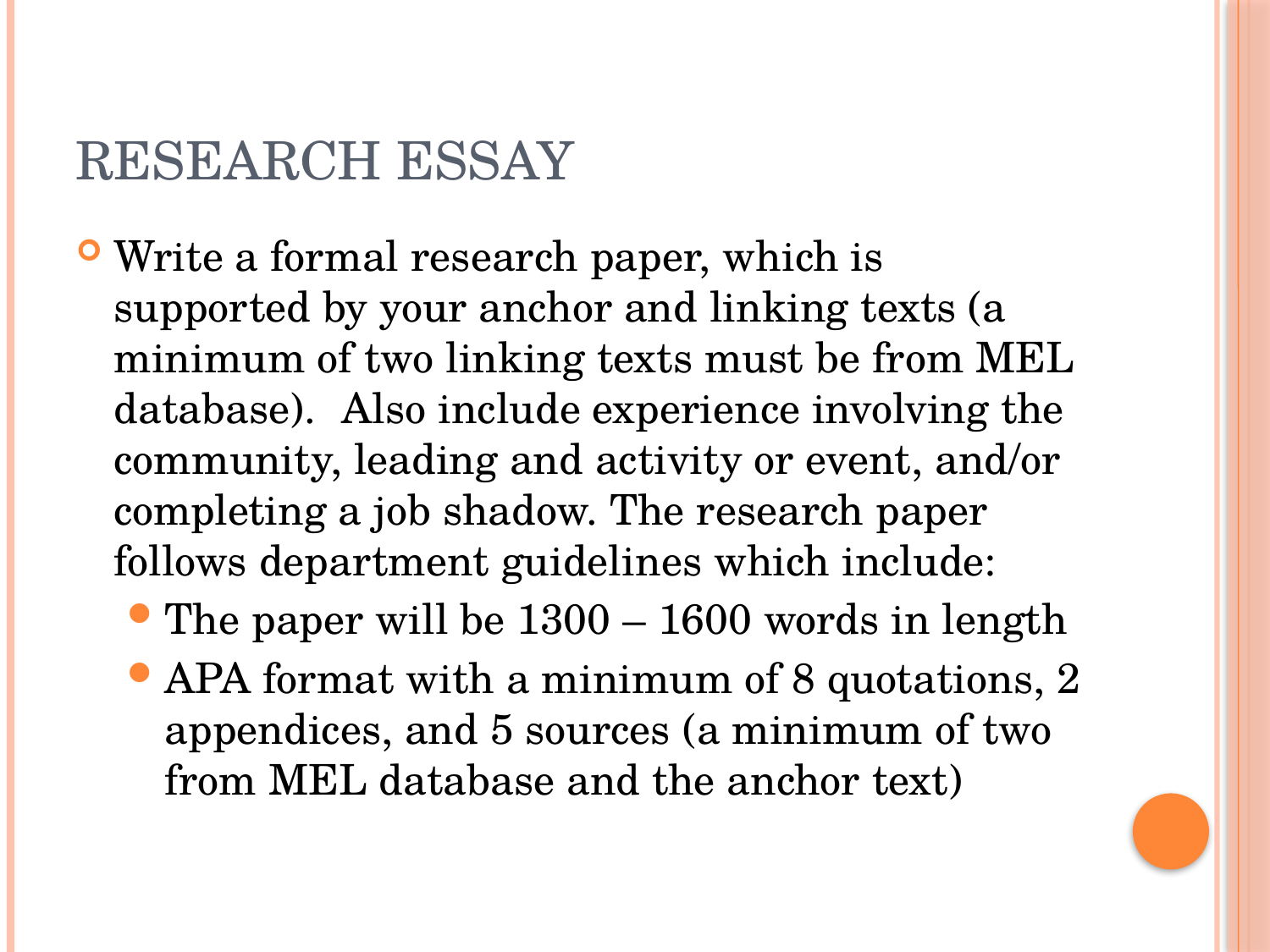

# Research Essay
Write a formal research paper, which is supported by your anchor and linking texts (a minimum of two linking texts must be from MEL database).  Also include experience involving the community, leading and activity or event, and/or completing a job shadow. The research paper follows department guidelines which include:
The paper will be 1300 – 1600 words in length
APA format with a minimum of 8 quotations, 2 appendices, and 5 sources (a minimum of two from MEL database and the anchor text)